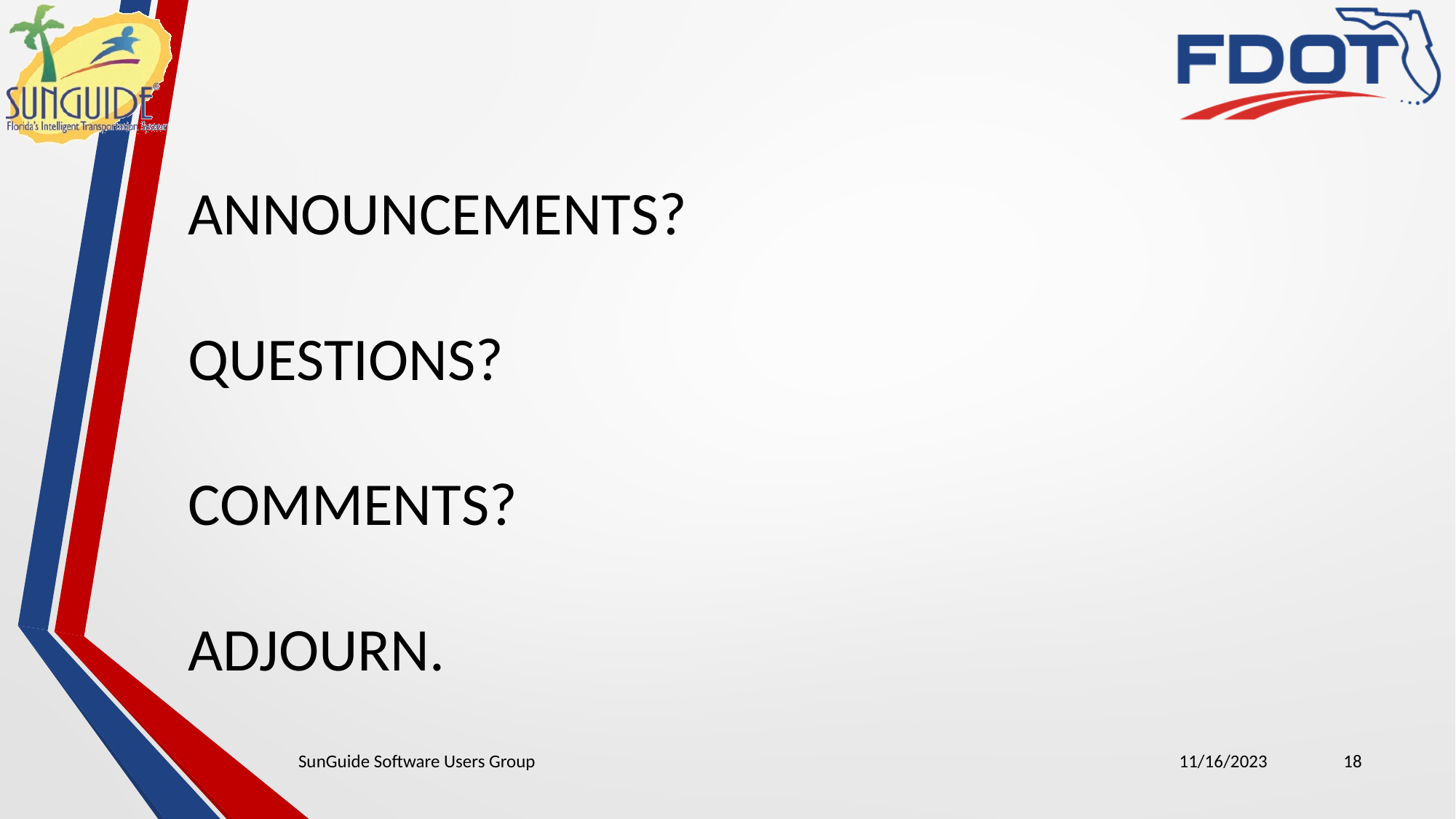

ANNOUNCEMENTS?

QUESTIONS?

COMMENTS?

ADJOURN.

SunGuide Software Users Group
11/16/2023
18